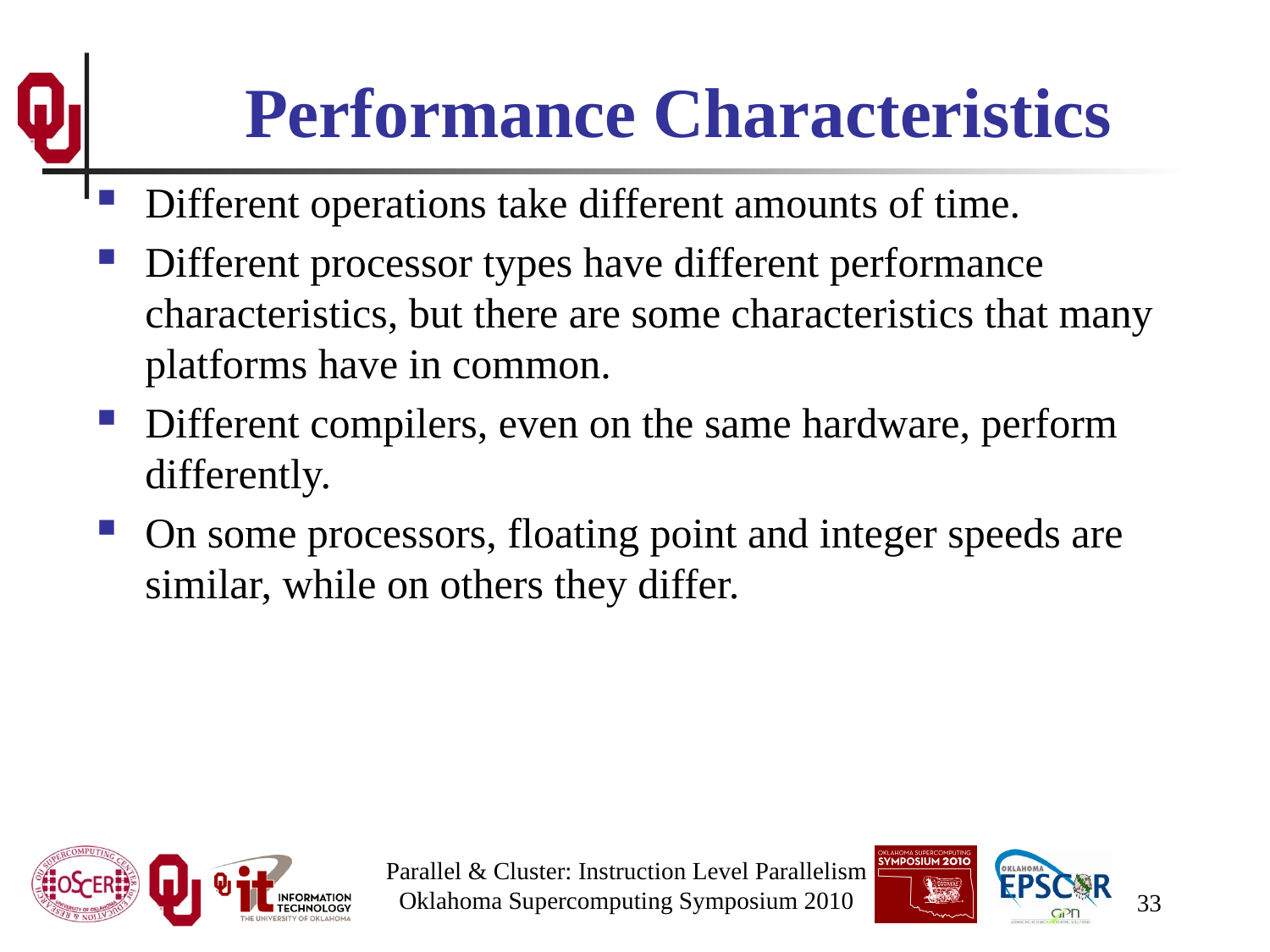

# Performance Characteristics
Different operations take different amounts of time.
Different processor types have different performance characteristics, but there are some characteristics that many platforms have in common.
Different compilers, even on the same hardware, perform differently.
On some processors, floating point and integer speeds are similar, while on others they differ.
Parallel & Cluster: Instruction Level Parallelism
Oklahoma Supercomputing Symposium 2010
33